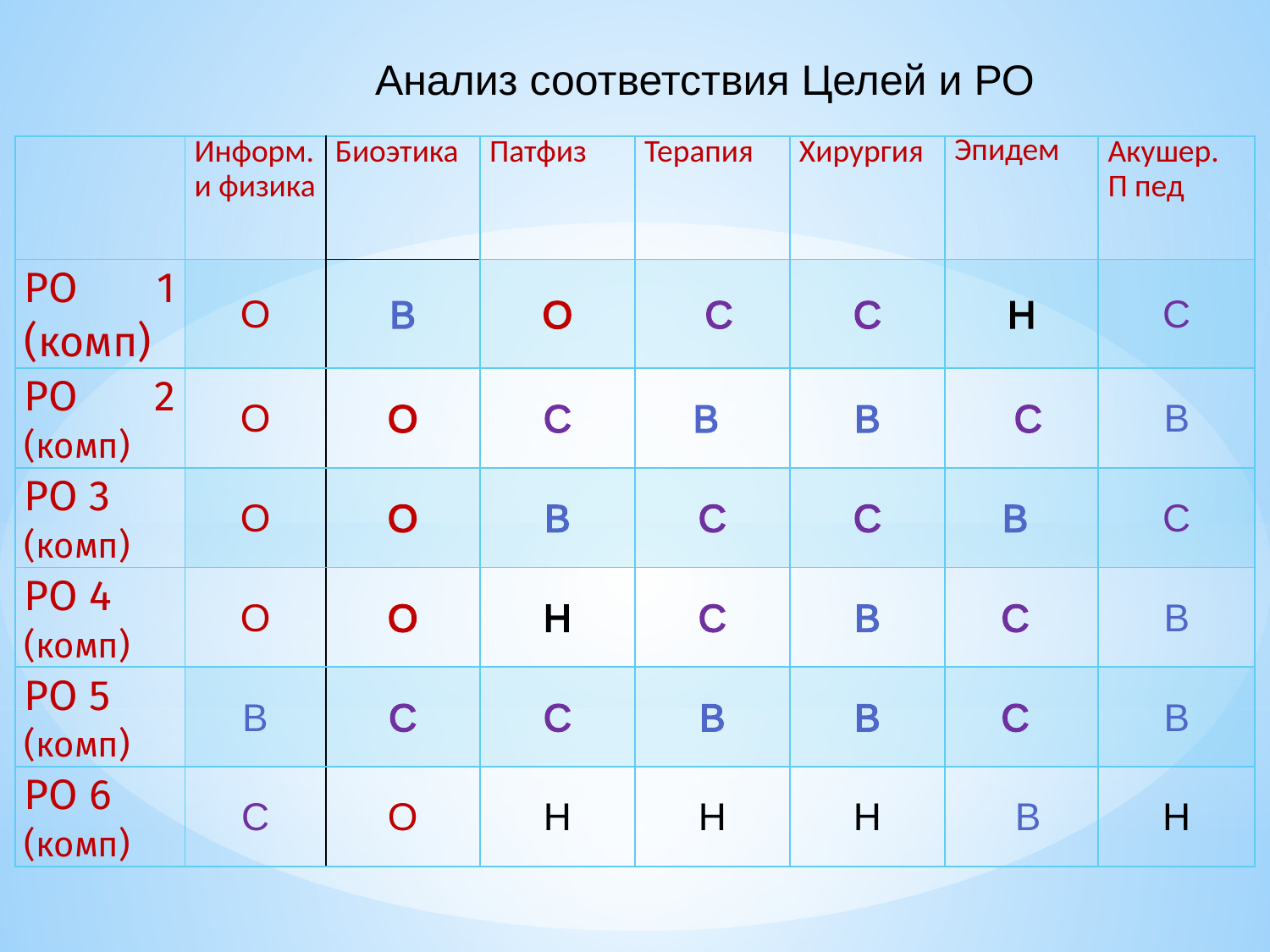

Анализ соответствия Целей и РО
|  | Информ. и физика | Биоэтика | Патфиз | Терапия | Хирургия | Эпидем | Акушер. П пед |
| --- | --- | --- | --- | --- | --- | --- | --- |
| РО 1 (комп) | О | В | О | С | С | Н | С |
| РО 2 (комп) | О | О | С | В | В | С | В |
| РО 3 (комп) | О | О | В | С | С | В | С |
| РО 4 (комп) | О | О | Н | С | В | С | В |
| РО 5 (комп) | В | С | С | В | В | С | В |
| РО 6 (комп) | С | О | Н | Н | Н | В | Н |